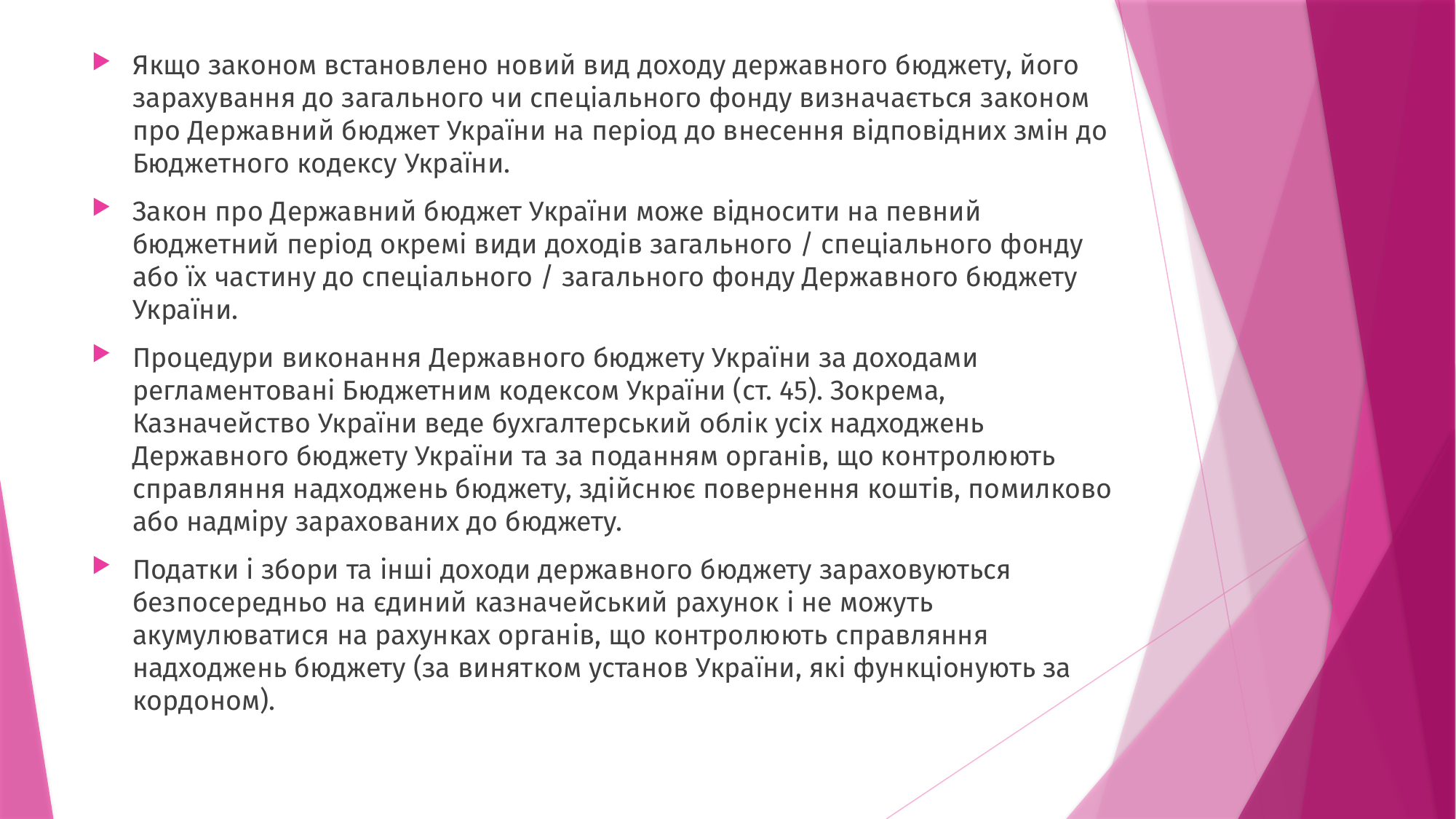

Якщо законом встановлено новий вид доходу державного бюджету, його зарахування до загального чи спеціального фонду визначається законом про Державний бюджет України на період до внесення відповідних змін до Бюджетного кодексу України.
Закон про Державний бюджет України може відносити на певний бюджетний період окремі види доходів загального / спеціального фонду або їх частину до спеціального / загального фонду Державного бюджету України.
Процедури виконання Державного бюджету України за доходами регламентовані Бюджетним кодексом України (ст. 45). Зокрема, Казначейство України веде бухгалтерський облік усіх надходжень Державного бюджету України та за поданням органів, що контролюють справляння надходжень бюджету, здійснює повернення коштів, помилково або надміру зарахованих до бюджету.
Податки і збори та інші доходи державного бюджету зараховуються безпосередньо на єдиний казначейський рахунок і не можуть акумулюватися на рахунках органів, що контролюють справляння надходжень бюджету (за винятком установ України, які функціонують за кордоном).